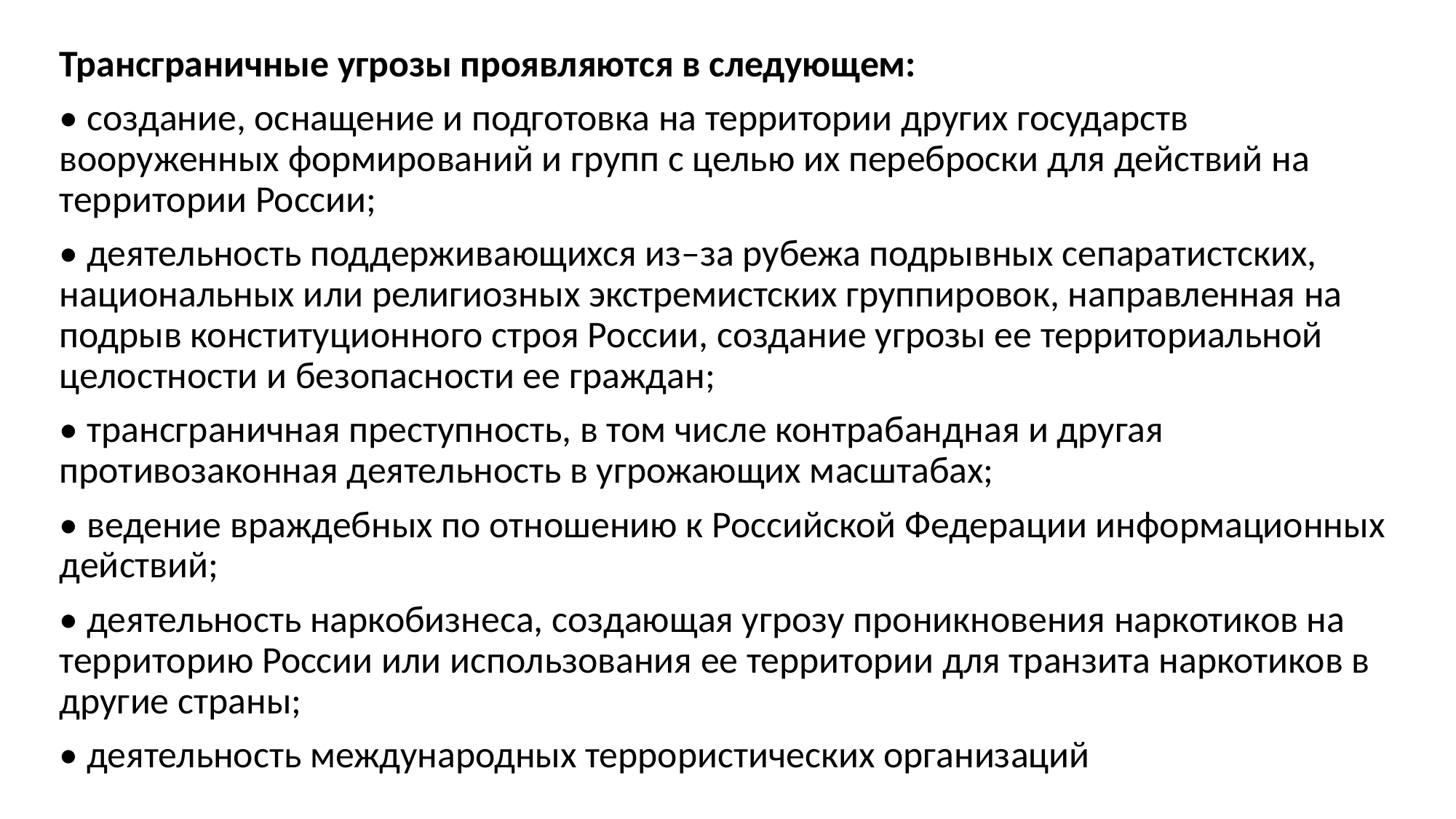

Трансграничные угрозы проявляются в следующем:
• создание, оснащение и подготовка на территории других государств вооруженных формирований и групп с целью их переброски для действий на территории России;
• деятельность поддерживающихся из–за рубежа подрывных сепаратистских, национальных или религиозных экстремистских группировок, направленная на подрыв конституционного строя России, создание угрозы ее территориальной целостности и безопасности ее граждан;
• трансграничная преступность, в том числе контрабандная и другая противозаконная деятельность в угрожающих масштабах;
• ведение враждебных по отношению к Российской Федерации информационных действий;
• деятельность наркобизнеса, создающая угрозу проникновения наркотиков на территорию России или использования ее территории для транзита наркотиков в другие страны;
• деятельность международных террористических организаций